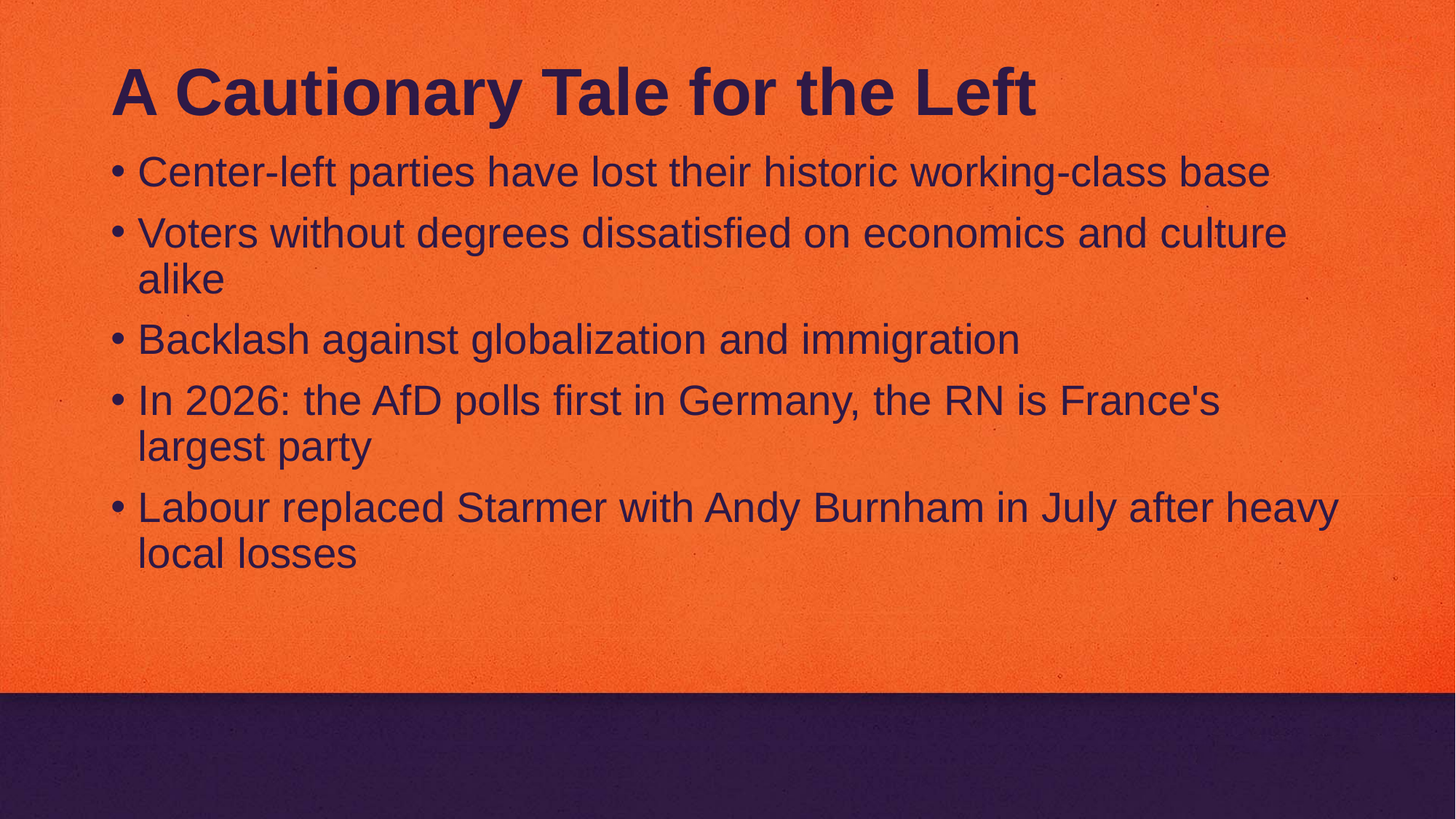

# A Cautionary Tale for the Left
Center-left parties have lost their historic working-class base
Voters without degrees dissatisfied on economics and culture alike
Backlash against globalization and immigration
In 2026: the AfD polls first in Germany, the RN is France's largest party
Labour replaced Starmer with Andy Burnham in July after heavy local losses